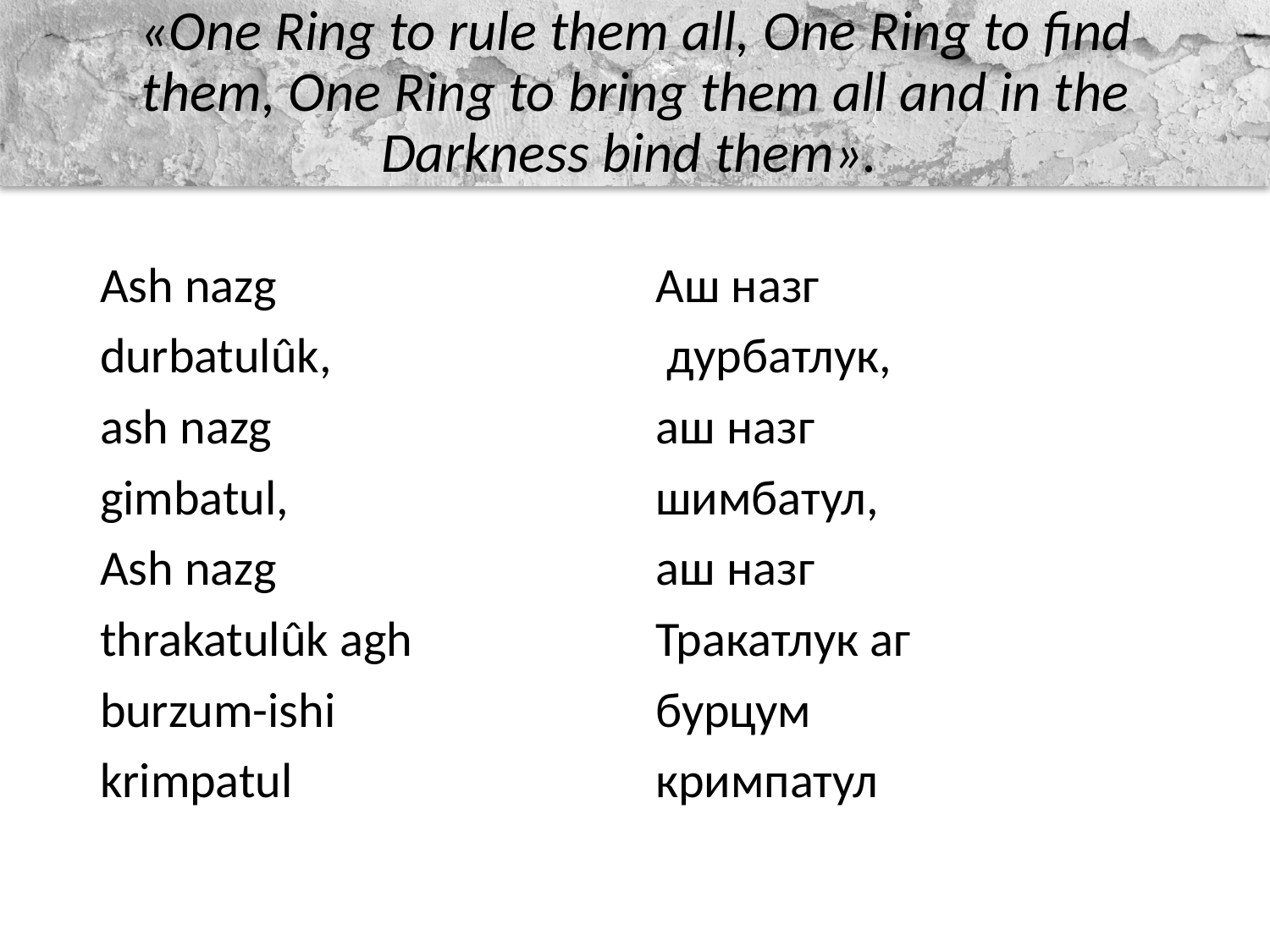

# «One Ring to rule them all, One Ring to find them, One Ring to bring them all and in the Darkness bind them».
Ash nazg
durbatulûk,
ash nazg
gimbatul,
Ash nazg
thrakatulûk agh
burzum-ishi
krimpatul
Аш назг
 дурбатлук,
аш назг
шимбатул,
аш назг
Тракатлук аг
бурцум
кримпатул